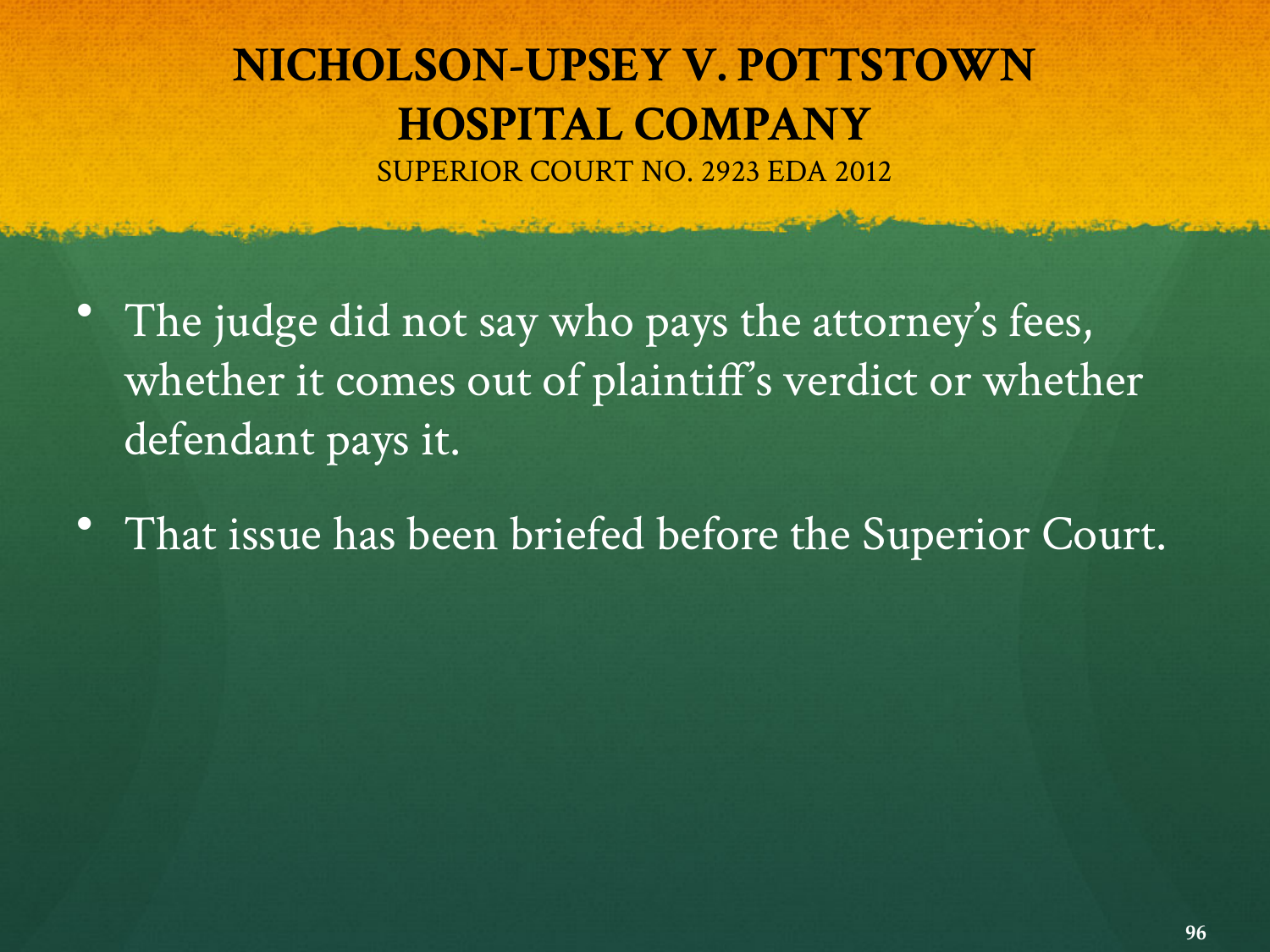

# NICHOLSON-UPSEY V. POTTSTOWN HOSPITAL COMPANY SUPERIOR COURT NO. 2923 EDA 2012

The judge did not say who pays the attorney’s fees, whether it comes out of plaintiff’s verdict or whether defendant pays it.
That issue has been briefed before the Superior Court.

96